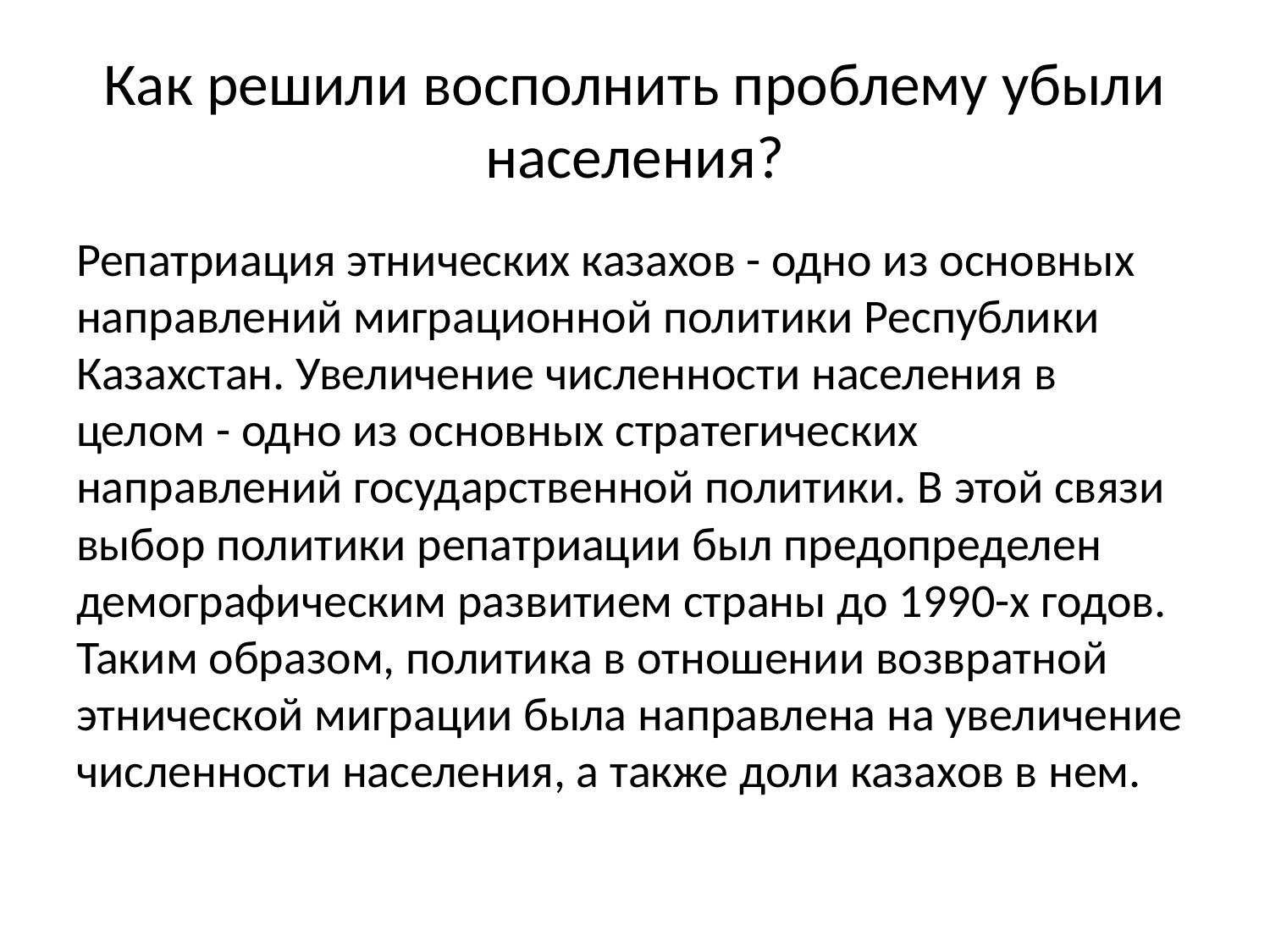

# Как решили восполнить проблему убыли населения?
Репатриация этнических казахов - одно из основных направлений миграционной политики Республики Казахстан. Увеличение численности населения в целом - одно из основных стратегических направлений государственной политики. В этой связи выбор политики репатриации был предопределен демографическим развитием страны до 1990-х годов. Таким образом, политика в отношении возвратной этнической миграции была направлена на увеличение численности населения, а также доли казахов в нем.